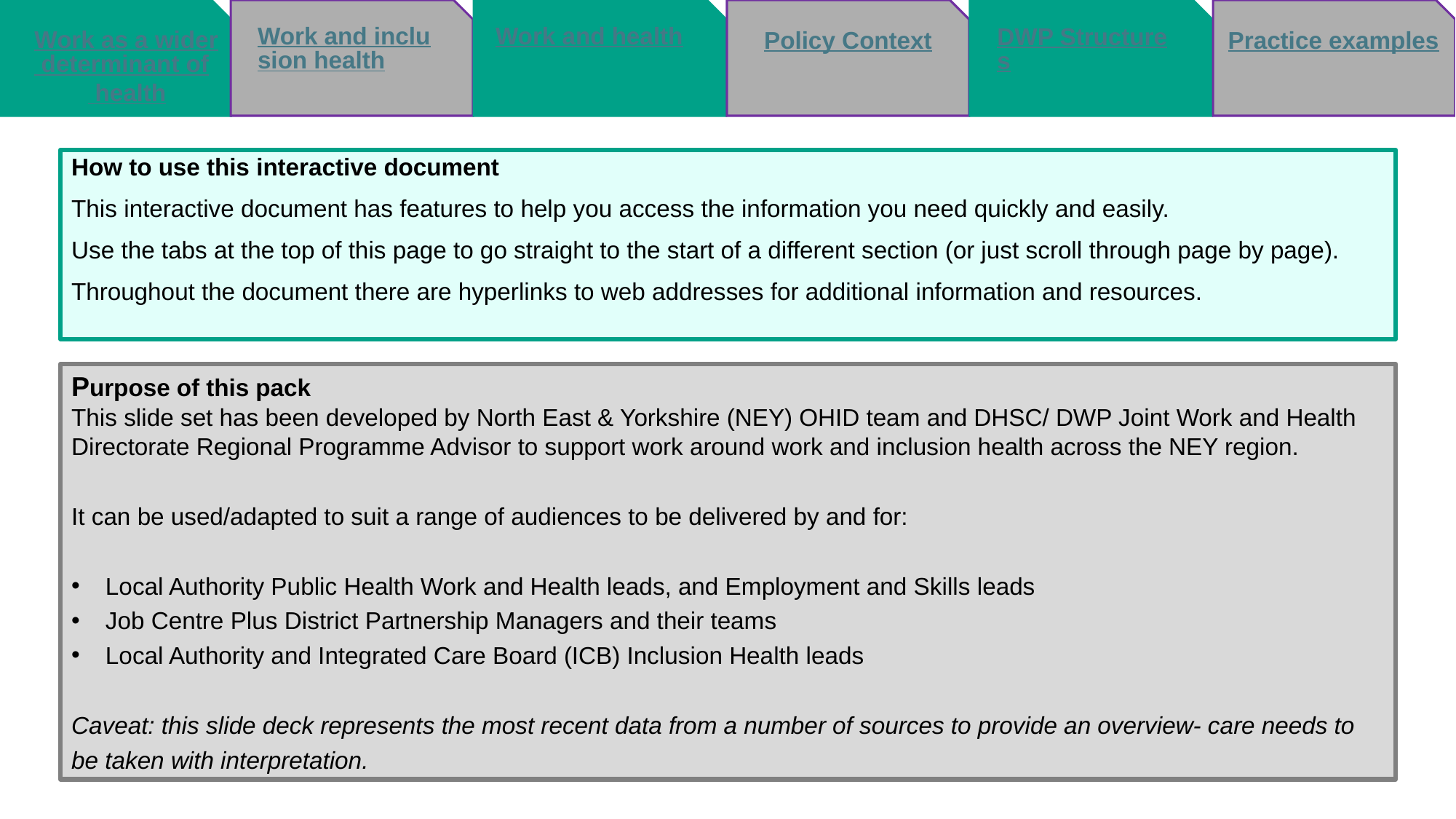

Work and inclusion health
Work and health
DWP Structures
Work as a wider determinant of health
Policy Context
Practice examples
How to use this interactive document
This interactive document has features to help you access the information you need quickly and easily.
Use the tabs at the top of this page to go straight to the start of a different section (or just scroll through page by page).
Throughout the document there are hyperlinks to web addresses for additional information and resources.
Purpose of this pack
This slide set has been developed by North East & Yorkshire (NEY) OHID team and DHSC/ DWP Joint Work and Health Directorate Regional Programme Advisor to support work around work and inclusion health across the NEY region.

It can be used/adapted to suit a range of audiences to be delivered by and for:

Local Authority Public Health Work and Health leads, and Employment and Skills leads
Job Centre Plus District Partnership Managers and their teams
Local Authority and Integrated Care Board (ICB) Inclusion Health leads

Caveat: this slide deck represents the most recent data from a number of sources to provide an overview- care needs to be taken with interpretation.